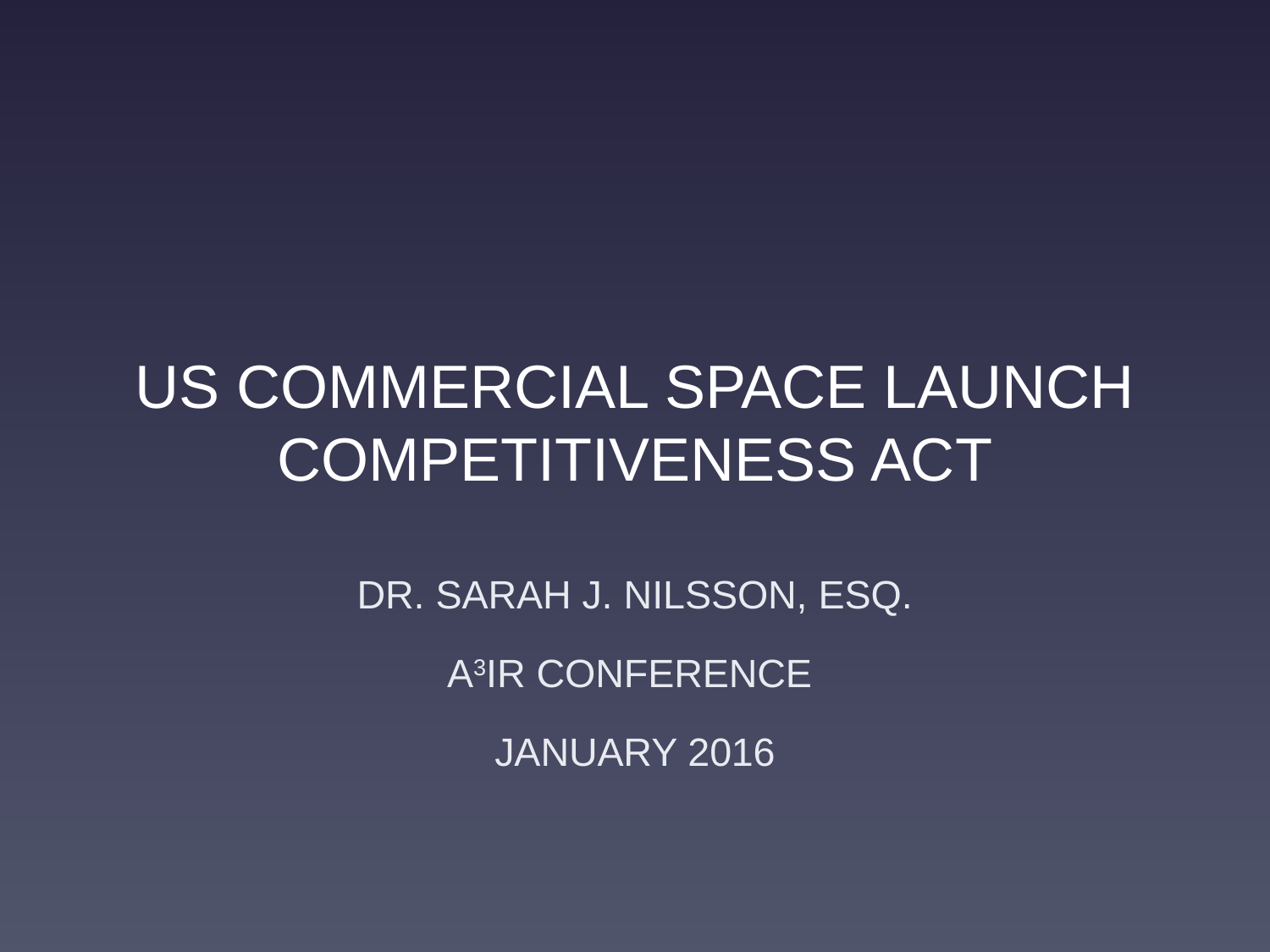

# US Commercial Space Launch Competitiveness Act
Dr. Sarah J. Nilsson, Esq.
A3IR Conference
January 2016